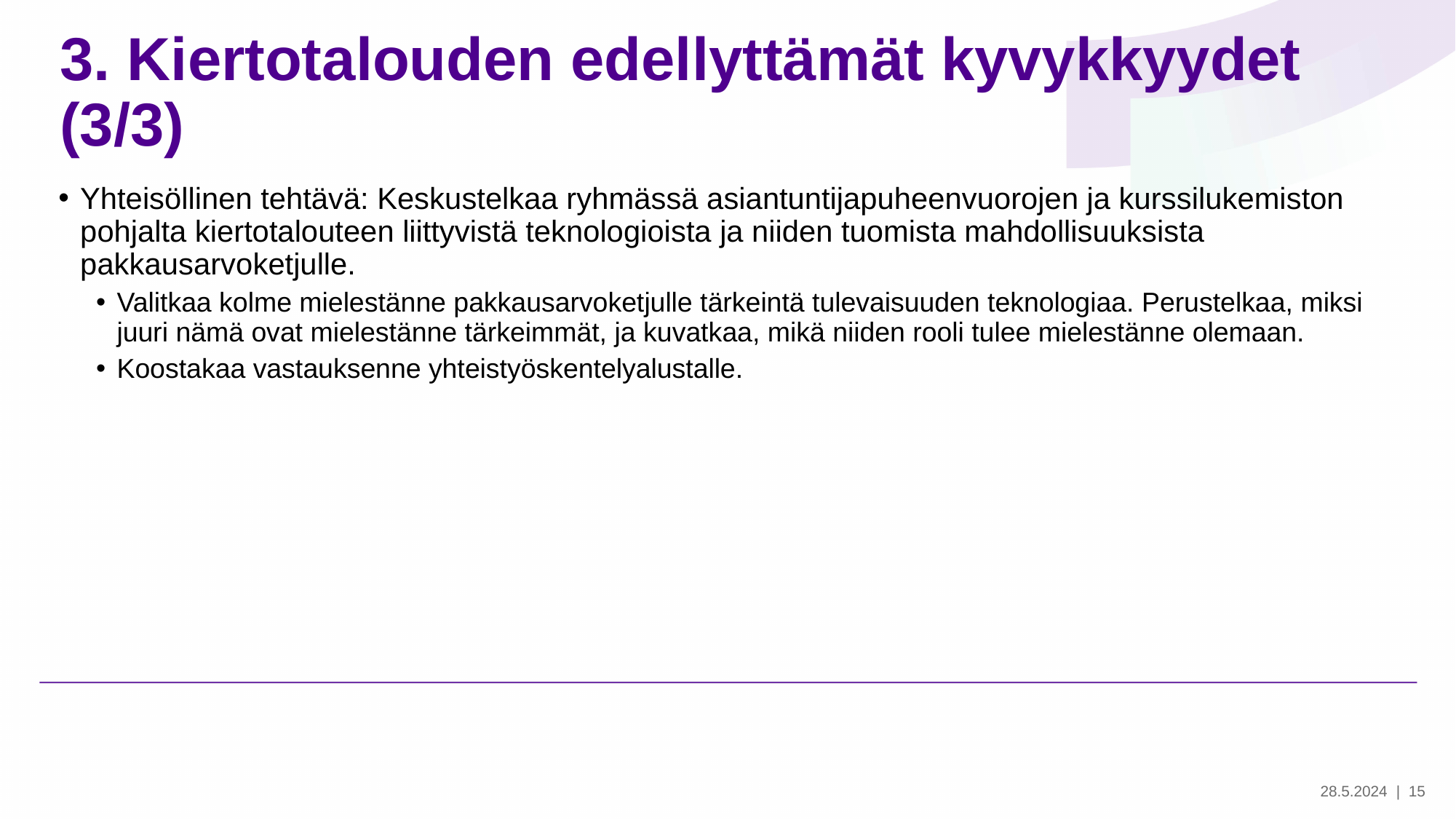

# 3. Kiertotalouden edellyttämät kyvykkyydet (3/3)
Yhteisöllinen tehtävä: Keskustelkaa ryhmässä asiantuntijapuheenvuorojen ja kurssilukemiston pohjalta kiertotalouteen liittyvistä teknologioista ja niiden tuomista mahdollisuuksista pakkausarvoketjulle.
Valitkaa kolme mielestänne pakkausarvoketjulle tärkeintä tulevaisuuden teknologiaa. Perustelkaa, miksi juuri nämä ovat mielestänne tärkeimmät, ja kuvatkaa, mikä niiden rooli tulee mielestänne olemaan.
Koostakaa vastauksenne yhteistyöskentelyalustalle.

28.5.2024
|  15